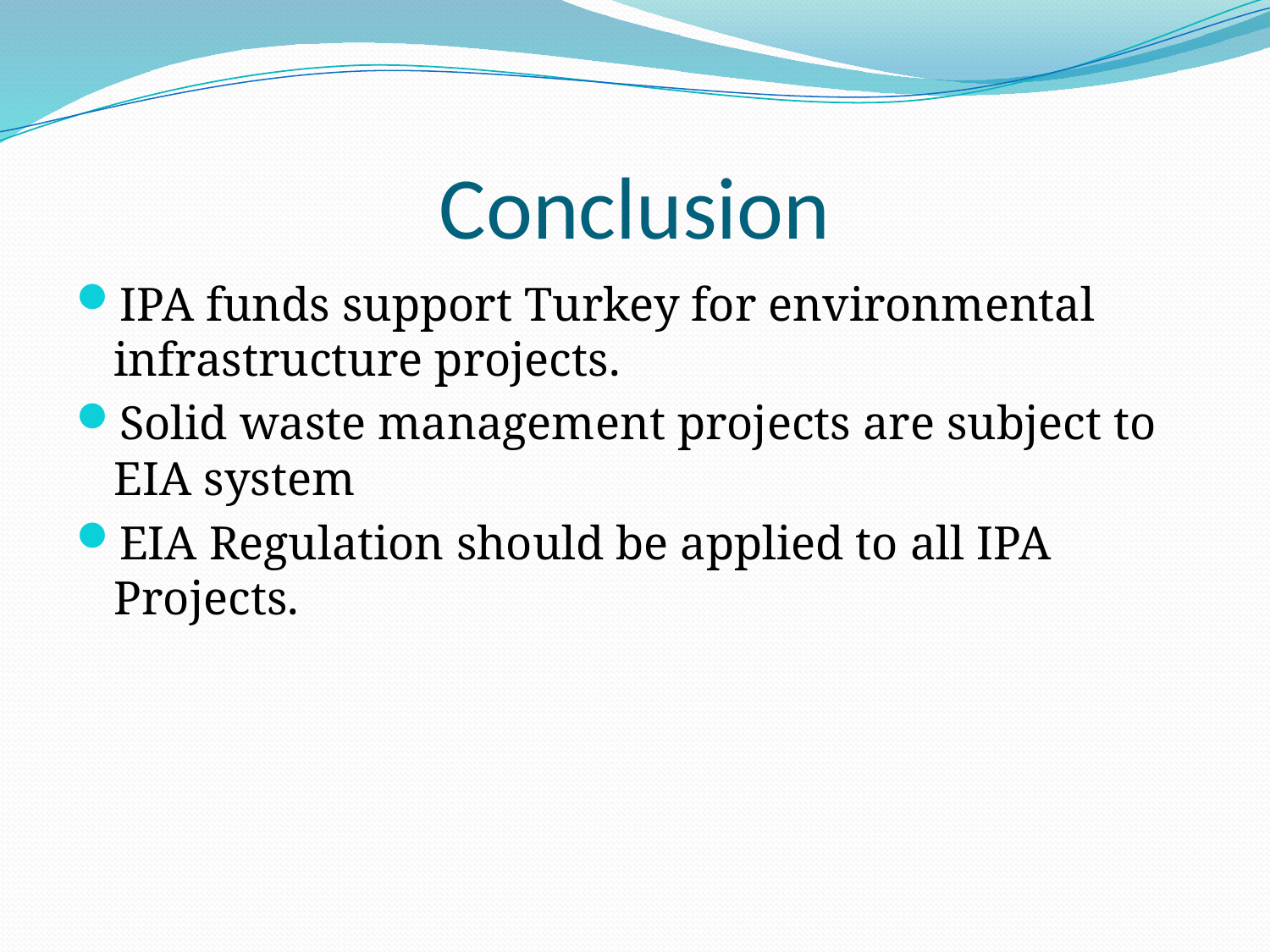

# Conclusion
IPA funds support Turkey for environmental infrastructure projects.
Solid waste management projects are subject to EIA system
EIA Regulation should be applied to all IPA Projects.